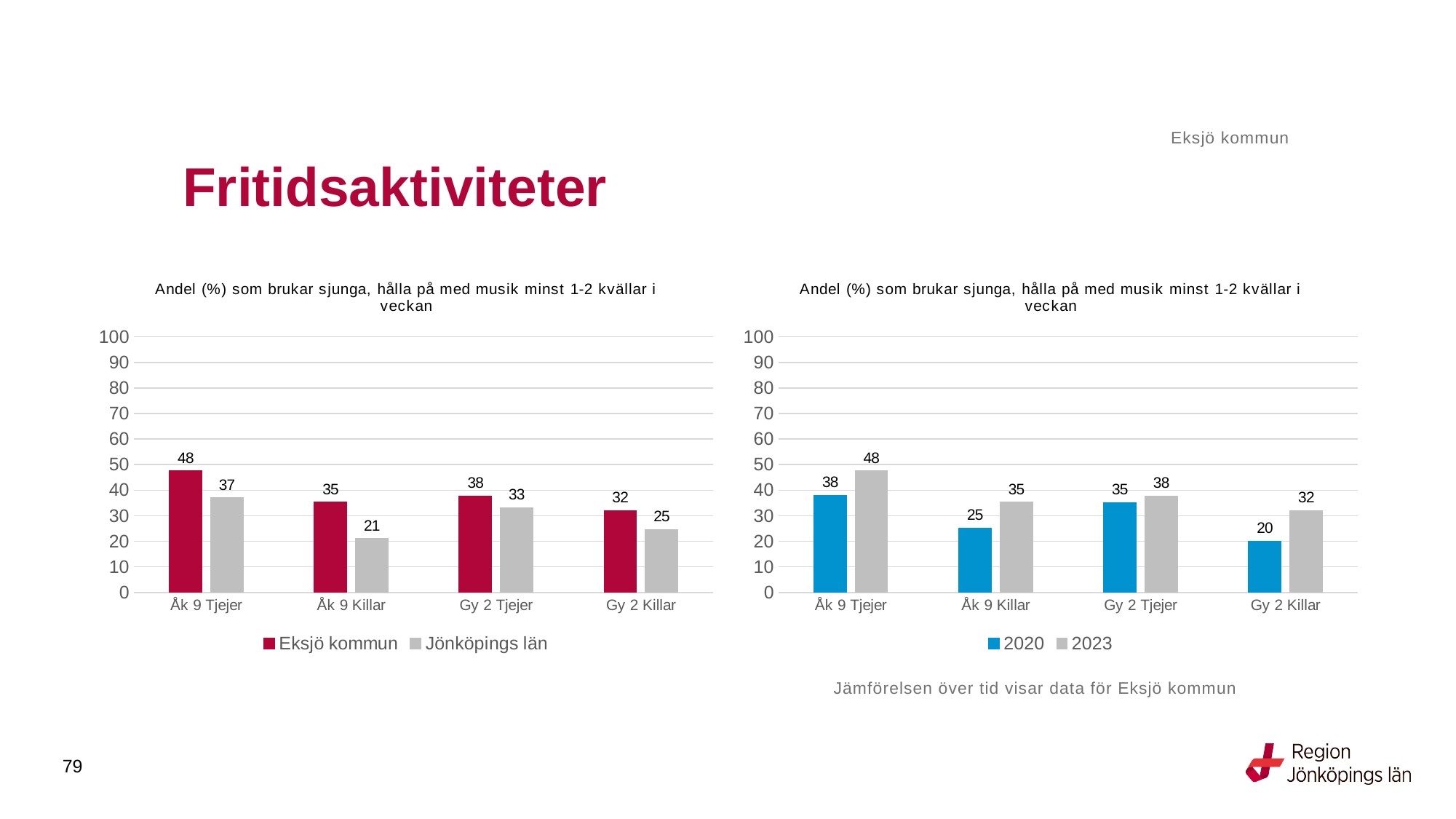

Eksjö kommun
# Fritidsaktiviteter

### Chart: Andel (%) som brukar sjunga, hålla på med musik minst 1-2 kvällar i veckan

| Category | Eksjö kommun | Jönköpings län |
|---|---|---|
| Åk 9 Tjejer | 47.619 | 37.0735 |
| Åk 9 Killar | 35.2941 | 21.0778 |
| Gy 2 Tjejer | 37.8049 | 33.2398 |
| Gy 2 Killar | 32.0755 | 24.6429 |

### Chart: Andel (%) som brukar sjunga, hålla på med musik minst 1-2 kvällar i veckan

| Category | 2020 | 2023 |
|---|---|---|
| Åk 9 Tjejer | 38.0952 | 47.619 |
| Åk 9 Killar | 25.2874 | 35.2941 |
| Gy 2 Tjejer | 35.2113 | 37.8049 |
| Gy 2 Killar | 20.1613 | 32.0755 |
Jämförelsen över tid visar data för Eksjö kommun
79